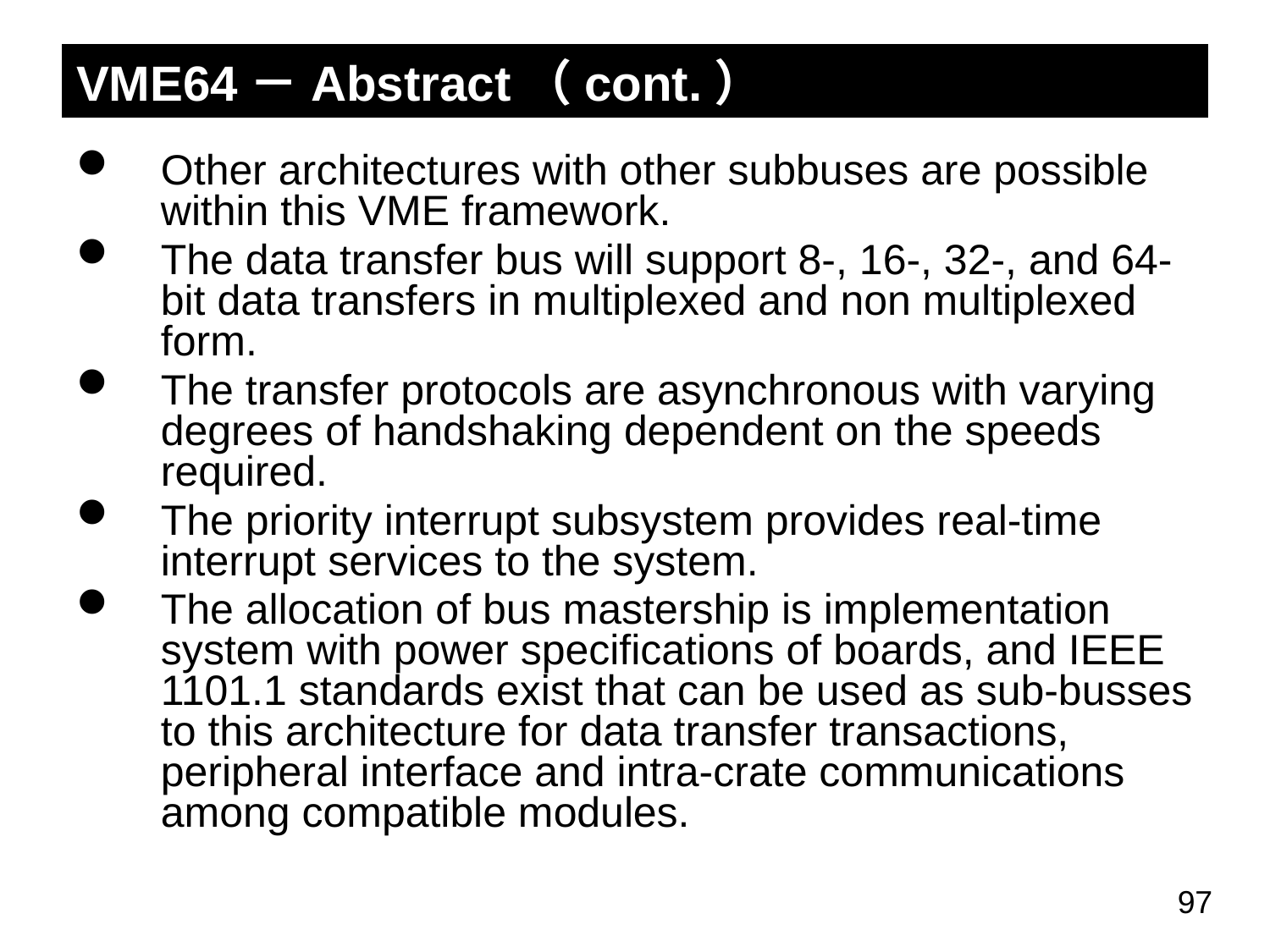

# VME64－Abstract（cont.）
Other architectures with other subbuses are possible within this VME framework.
The data transfer bus will support 8-, 16-, 32-, and 64-bit data transfers in multiplexed and non multiplexed form.
The transfer protocols are asynchronous with varying degrees of handshaking dependent on the speeds required.
The priority interrupt subsystem provides real-time interrupt services to the system.
The allocation of bus mastership is implementation system with power specifications of boards, and IEEE 1101.1 standards exist that can be used as sub-busses to this architecture for data transfer transactions, peripheral interface and intra-crate communications among compatible modules.

97